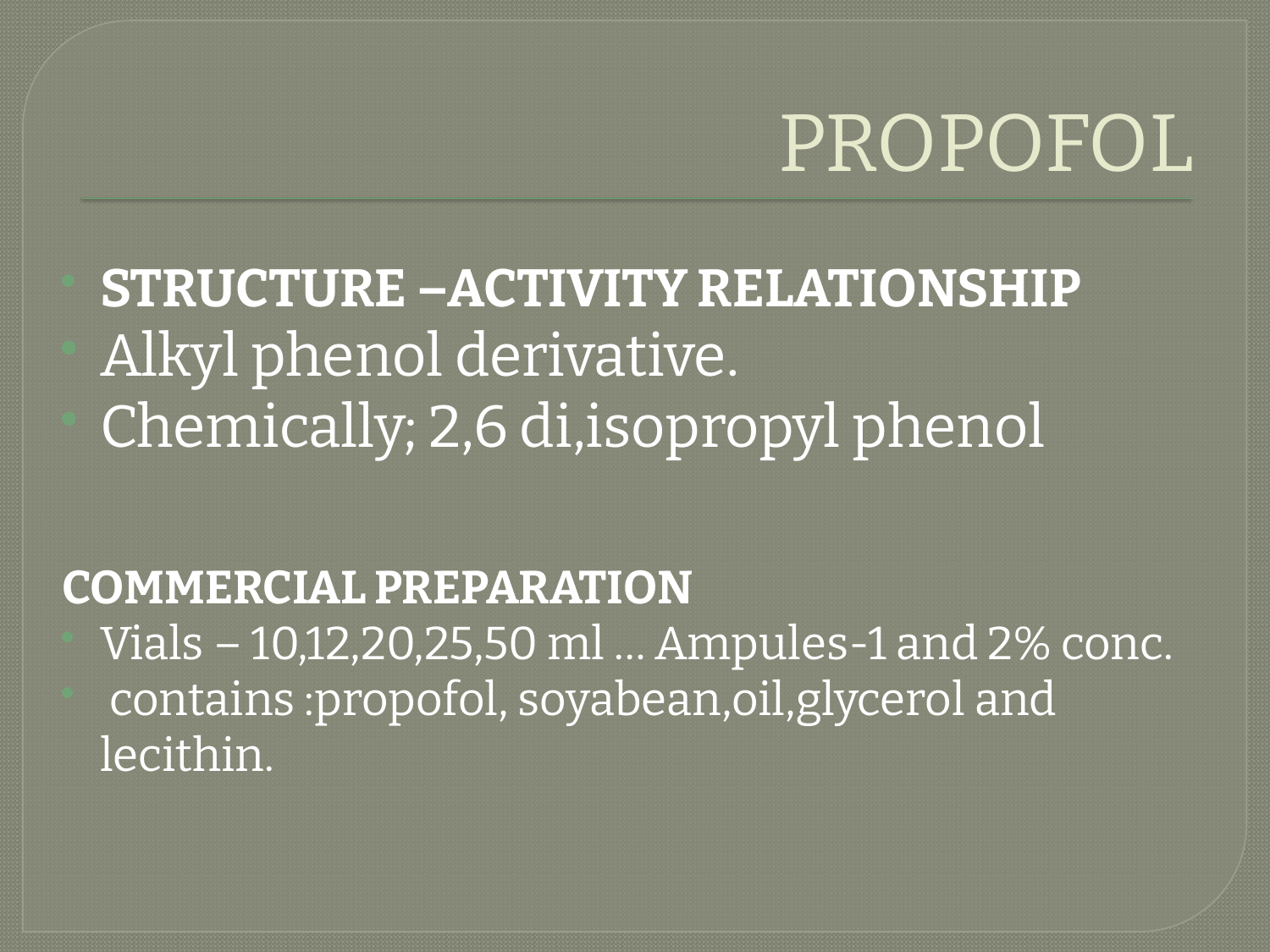

# PROPOFOL

STRUCTURE –ACTIVITY RELATIONSHIP
Alkyl phenol derivative.
Chemically; 2,6 di,isopropyl phenol

COMMERCIAL PREPARATION
Vials – 10,12,20,25,50 ml … Ampules-1 and 2% conc.
 contains :propofol, soyabean,oil,glycerol and      lecithin.